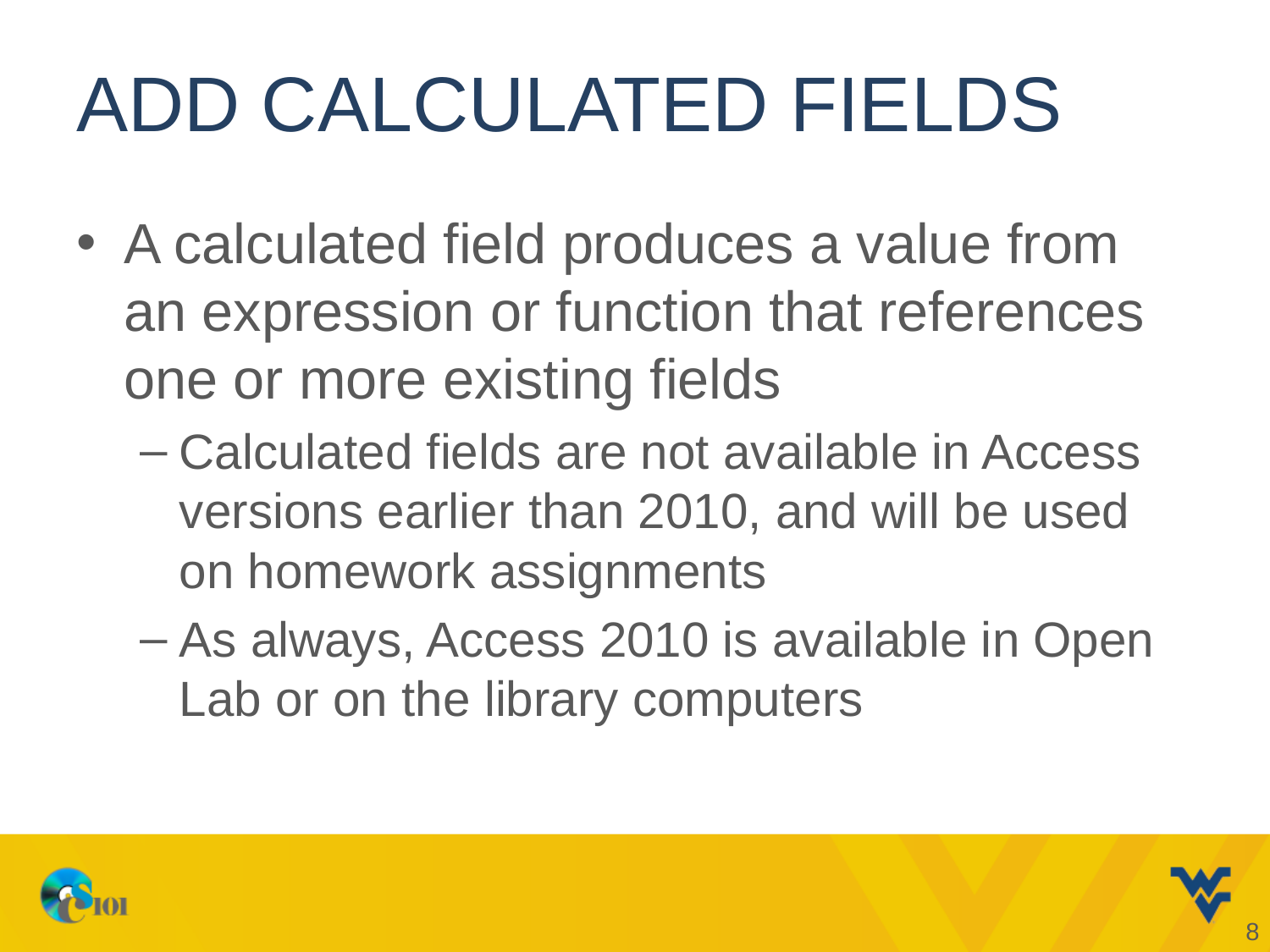

# Add calculated fields
A calculated field produces a value from an expression or function that references one or more existing fields
Calculated fields are not available in Access versions earlier than 2010, and will be used on homework assignments
As always, Access 2010 is available in Open Lab or on the library computers
8